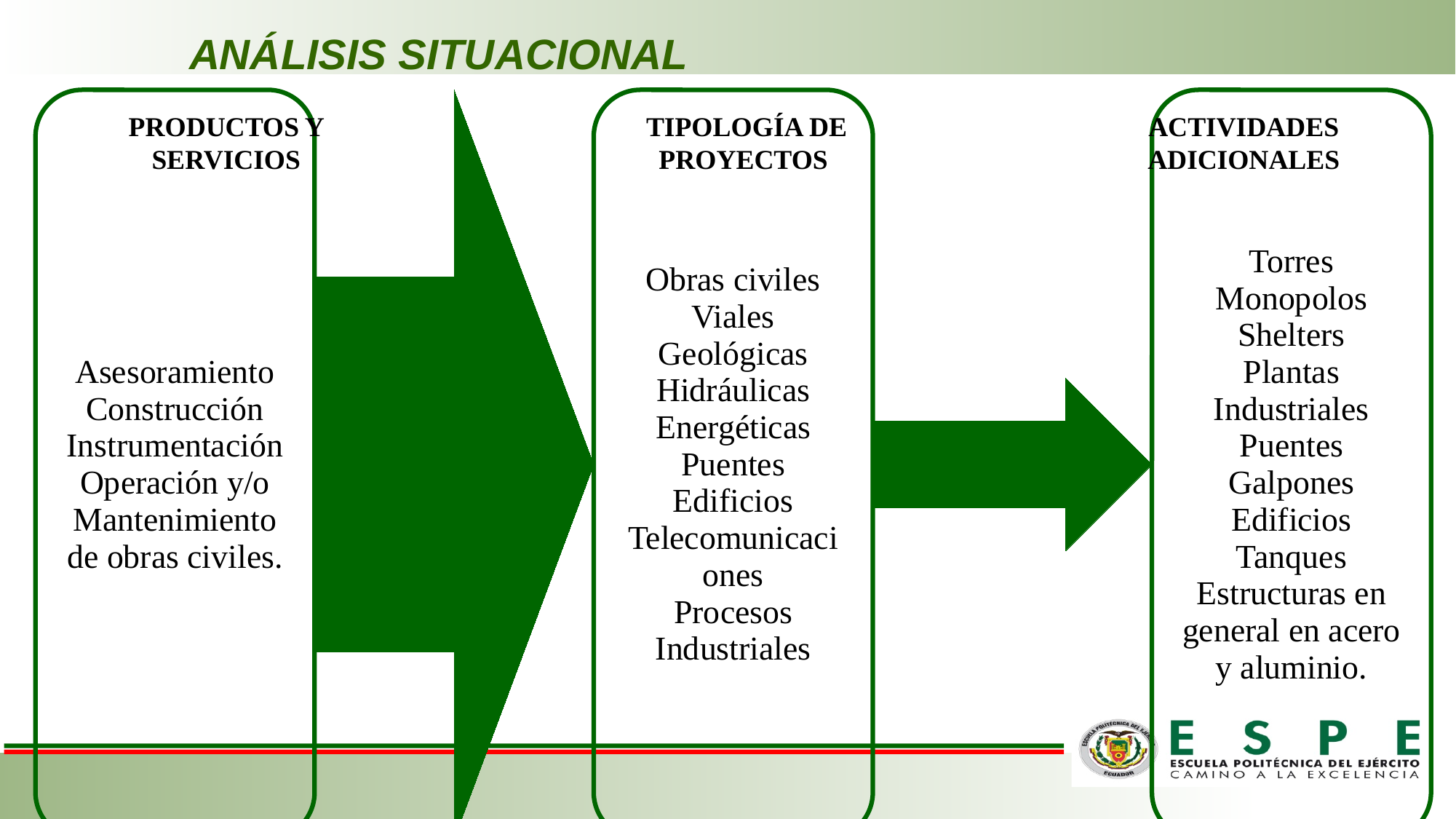

ANÁLISIS SITUACIONAL
Asesoramiento
Construcción
Instrumentación
Operación y/o
Mantenimiento de obras civiles.
Obras civiles
Viales
Geológicas
Hidráulicas
Energéticas
Puentes
Edificios
Telecomunicaciones
Procesos Industriales
Torres
Monopolos
Shelters
Plantas Industriales
Puentes
Galpones
Edificios
Tanques
Estructuras en general en acero y aluminio.
ACTIVIDADES ADICIONALES
PRODUCTOS Y SERVICIOS
TIPOLOGÍA DE PROYECTOS